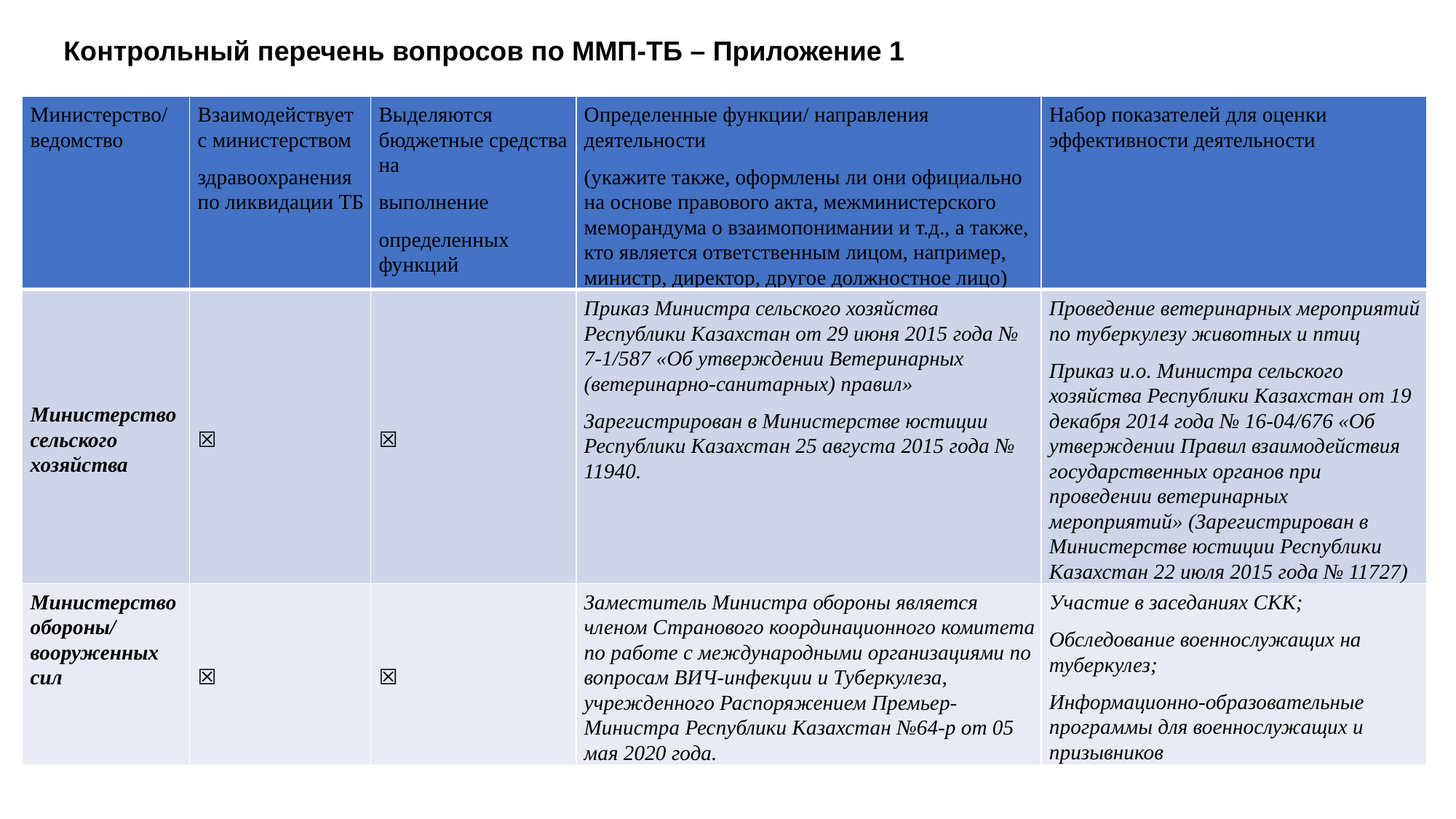

# Контрольный перечень вопросов по ММП-ТБ – Приложение 1
| Министерство/ ведомство | Взаимодействует с министерством здравоохранения по ликвидации ТБ | Выделяются бюджетные средства на выполнение определенных функций | Определенные функции/ направления деятельности (укажите также, оформлены ли они официально на основе правового акта, межминистерского меморандума о взаимопонимании и т.д., а также, кто является ответственным лицом, например, министр, директор, другое должностное лицо) | Набор показателей для оценки эффективности деятельности |
| --- | --- | --- | --- | --- |
| Министерство сельского хозяйства | ☒ | ☒ | Приказ Министра сельского хозяйства Республики Казахстан от 29 июня 2015 года № 7-1/587 «Об утверждении Ветеринарных (ветеринарно-санитарных) правил» Зарегистрирован в Министерстве юстиции Республики Казахстан 25 августа 2015 года № 11940. | Проведение ветеринарных мероприятий по туберкулезу животных и птиц Приказ и.о. Министра сельского хозяйства Республики Казахстан от 19 декабря 2014 года № 16-04/676 «Об утверждении Правил взаимодействия государственных органов при проведении ветеринарных мероприятий» (Зарегистрирован в Министерстве юстиции Республики Казахстан 22 июля 2015 года № 11727) |
| Министерство обороны/ вооруженных сил | ☒ | ☒ | Заместитель Министра обороны является членом Странового координационного комитета по работе с международными организациями по вопросам ВИЧ-инфекции и Туберкулеза, учрежденного Распоряжением Премьер-Министра Республики Казахстан №64-р от 05 мая 2020 года. | Участие в заседаниях СКК; Обследование военнослужащих на туберкулез; Информационно-образовательные программы для военнослужащих и призывников |